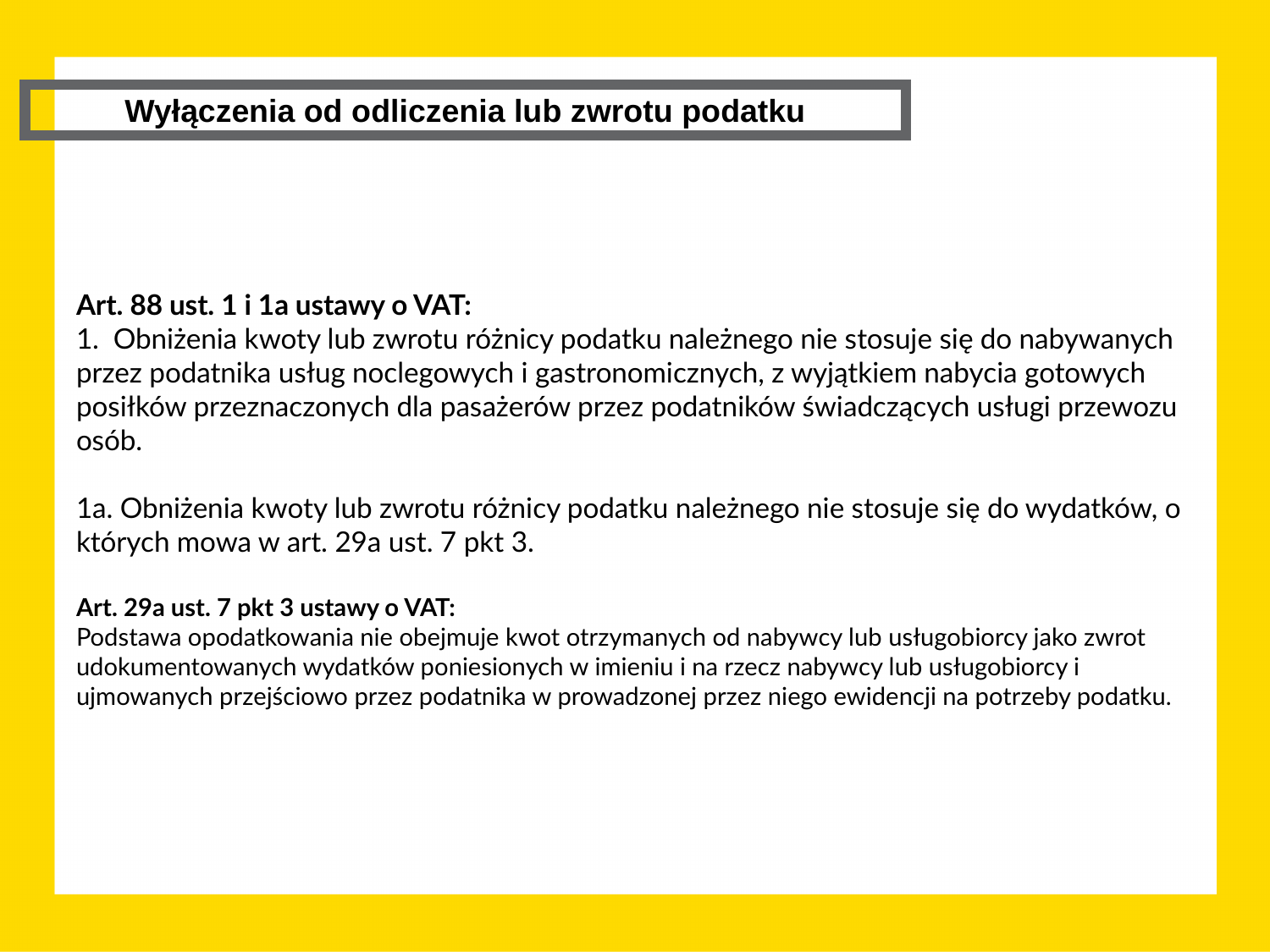

Wyłączenia od odliczenia lub zwrotu podatku
Art. 88 ust. 1 i 1a ustawy o VAT:
1.  Obniżenia kwoty lub zwrotu różnicy podatku należnego nie stosuje się do nabywanych przez podatnika usług noclegowych i gastronomicznych, z wyjątkiem nabycia gotowych posiłków przeznaczonych dla pasażerów przez podatników świadczących usługi przewozu osób.

1a. Obniżenia kwoty lub zwrotu różnicy podatku należnego nie stosuje się do wydatków, o których mowa w art. 29a ust. 7 pkt 3.

Art. 29a ust. 7 pkt 3 ustawy o VAT:
Podstawa opodatkowania nie obejmuje kwot otrzymanych od nabywcy lub usługobiorcy jako zwrot udokumentowanych wydatków poniesionych w imieniu i na rzecz nabywcy lub usługobiorcy i ujmowanych przejściowo przez podatnika w prowadzonej przez niego ewidencji na potrzeby podatku.